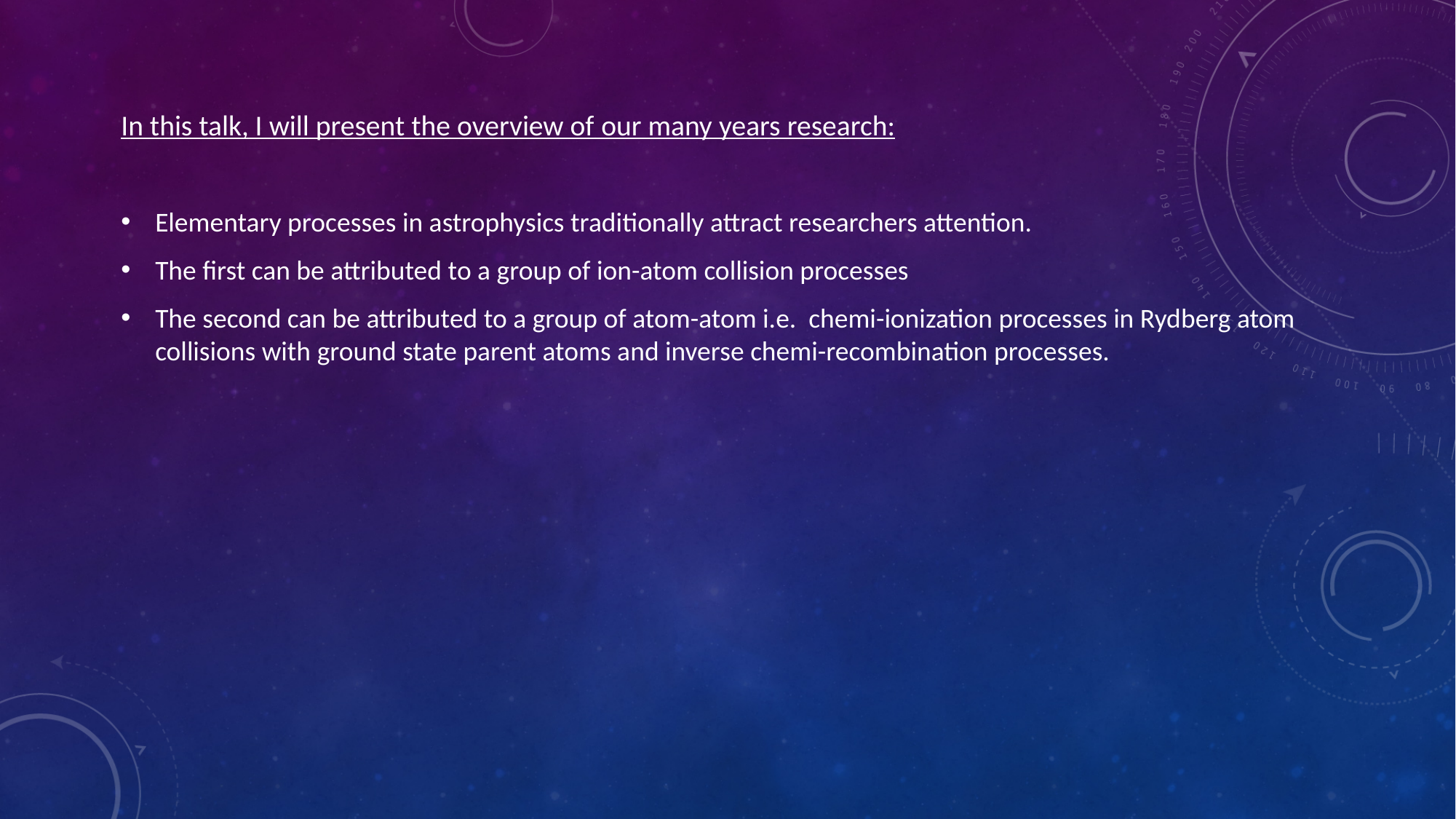

In this talk, I will present the overview of our many years research:

Elementary processes in astrophysics traditionally attract researchers attention.
The first can be attributed to a group of ion-atom collision processes
The second can be attributed to a group of atom-atom i.e.  chemi-ionization processes in Rydberg atom collisions with ground state parent atoms and inverse chemi-recombination processes.